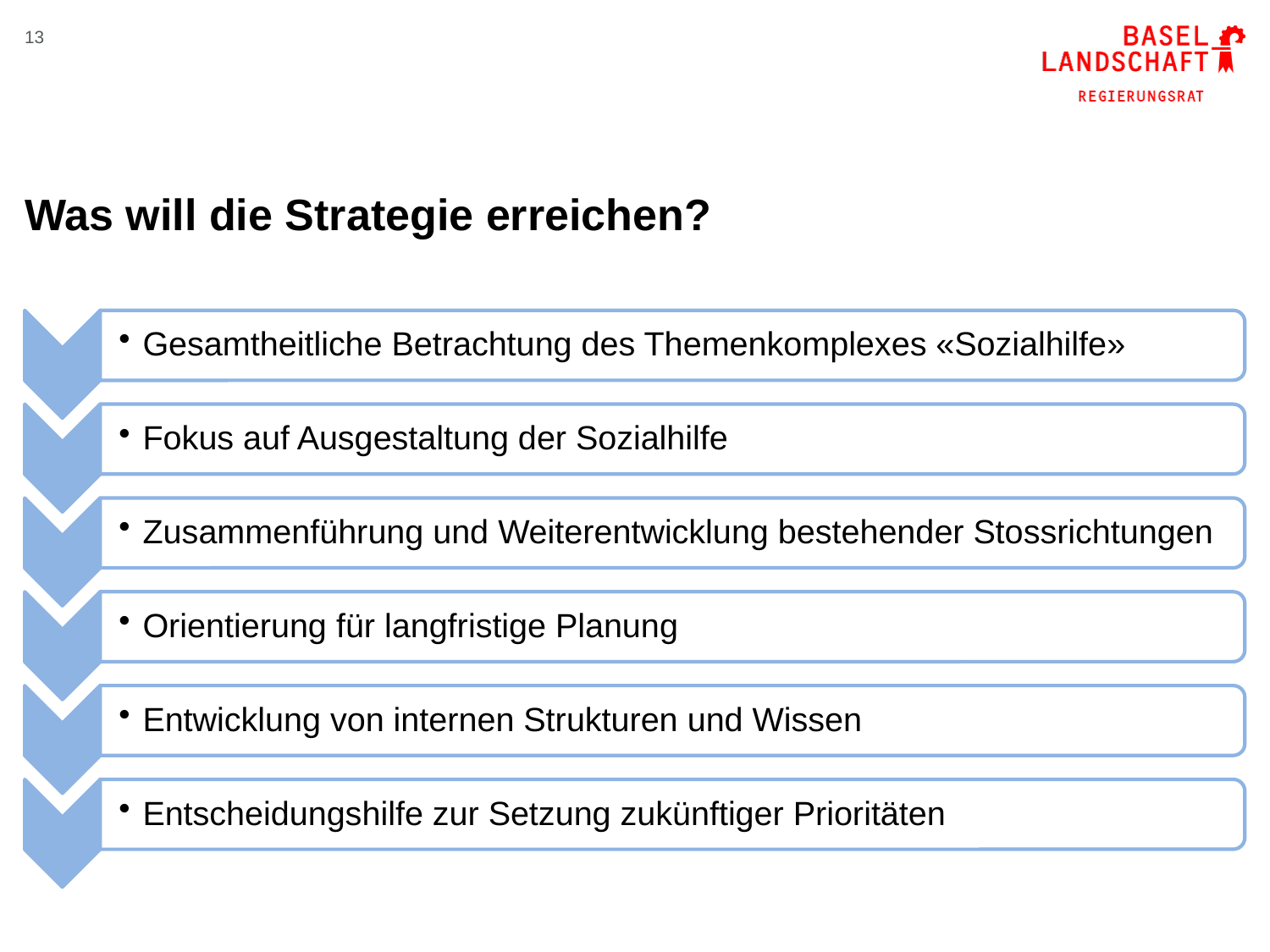

13
# Was will die Strategie erreichen?

Gesamtheitliche Betrachtung des Themenkomplexes «Sozialhilfe»

Fokus auf Ausgestaltung der Sozialhilfe

Zusammenführung und Weiterentwicklung bestehender Stossrichtungen

Orientierung für langfristige Planung

Entwicklung von internen Strukturen und Wissen

Entscheidungshilfe zur Setzung zukünftiger Prioritäten